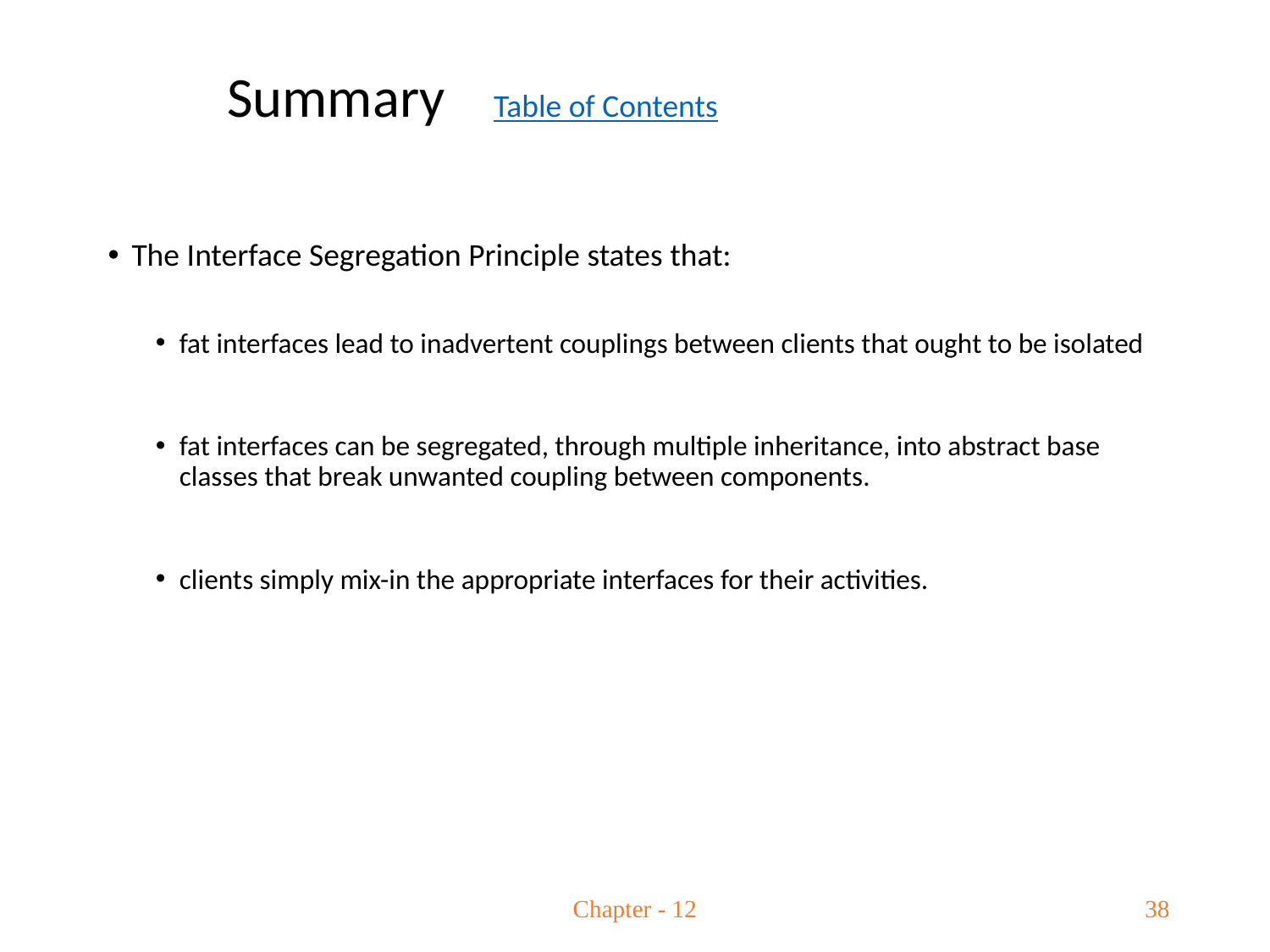

# Summary	 Table of Contents
The Interface Segregation Principle states that:
fat interfaces lead to inadvertent couplings between clients that ought to be isolated

fat interfaces can be segregated, through multiple inheritance, into abstract base classes that break unwanted coupling between components.

clients simply mix-in the appropriate interfaces for their activities.
Chapter - 12
38